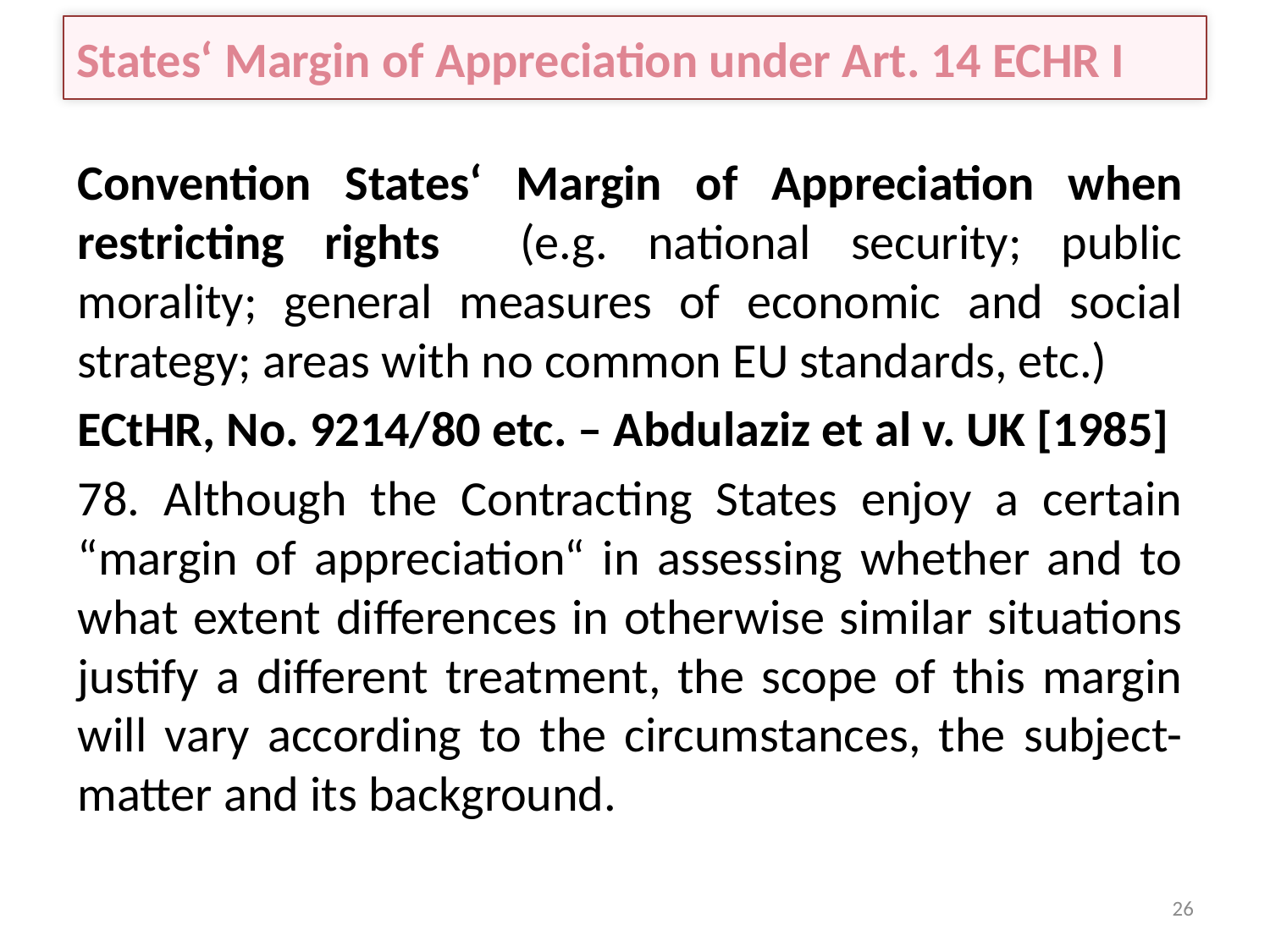

# States‘ Margin of Appreciation under Art. 14 ECHR I
Convention States‘ Margin of Appreciation when restricting rights  (e.g. national security; public morality; general measures of economic and social strategy; areas with no common EU standards, etc.)
ECtHR, No. 9214/80 etc. – Abdulaziz et al v. UK [1985]
78. Although the Contracting States enjoy a certain “margin of appreciation“ in assessing whether and to what extent differences in otherwise similar situations justify a different treatment, the scope of this margin will vary according to the circumstances, the subject-matter and its background.

26